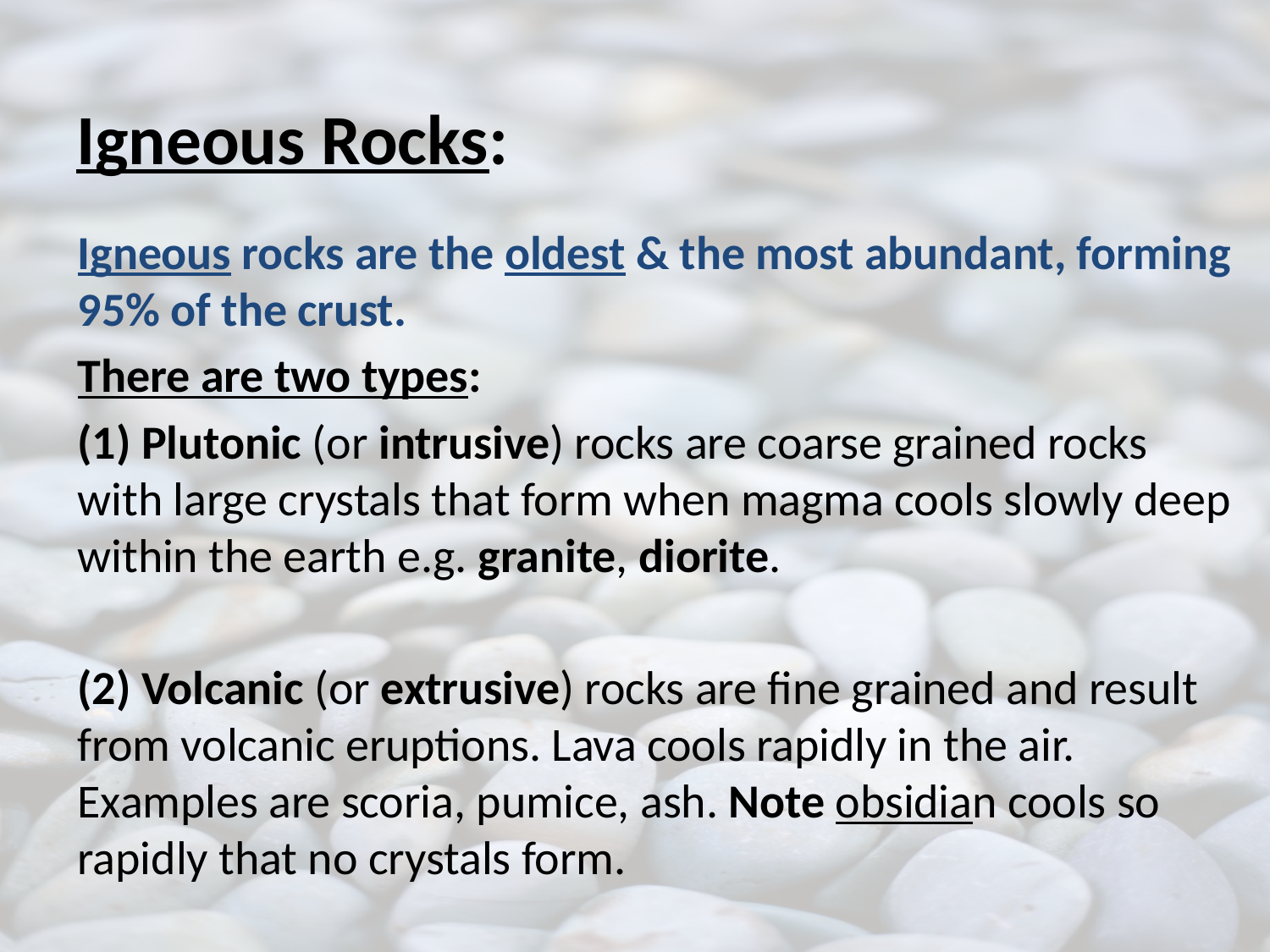

# Igneous Rocks:
Igneous rocks are the oldest & the most abundant, forming 95% of the crust.
There are two types:
(1) Plutonic (or intrusive) rocks are coarse grained rocks with large crystals that form when magma cools slowly deep within the earth e.g. granite, diorite.

(2) Volcanic (or extrusive) rocks are fine grained and result from volcanic eruptions. Lava cools rapidly in the air.  Examples are scoria, pumice, ash. Note obsidian cools so rapidly that no crystals form.